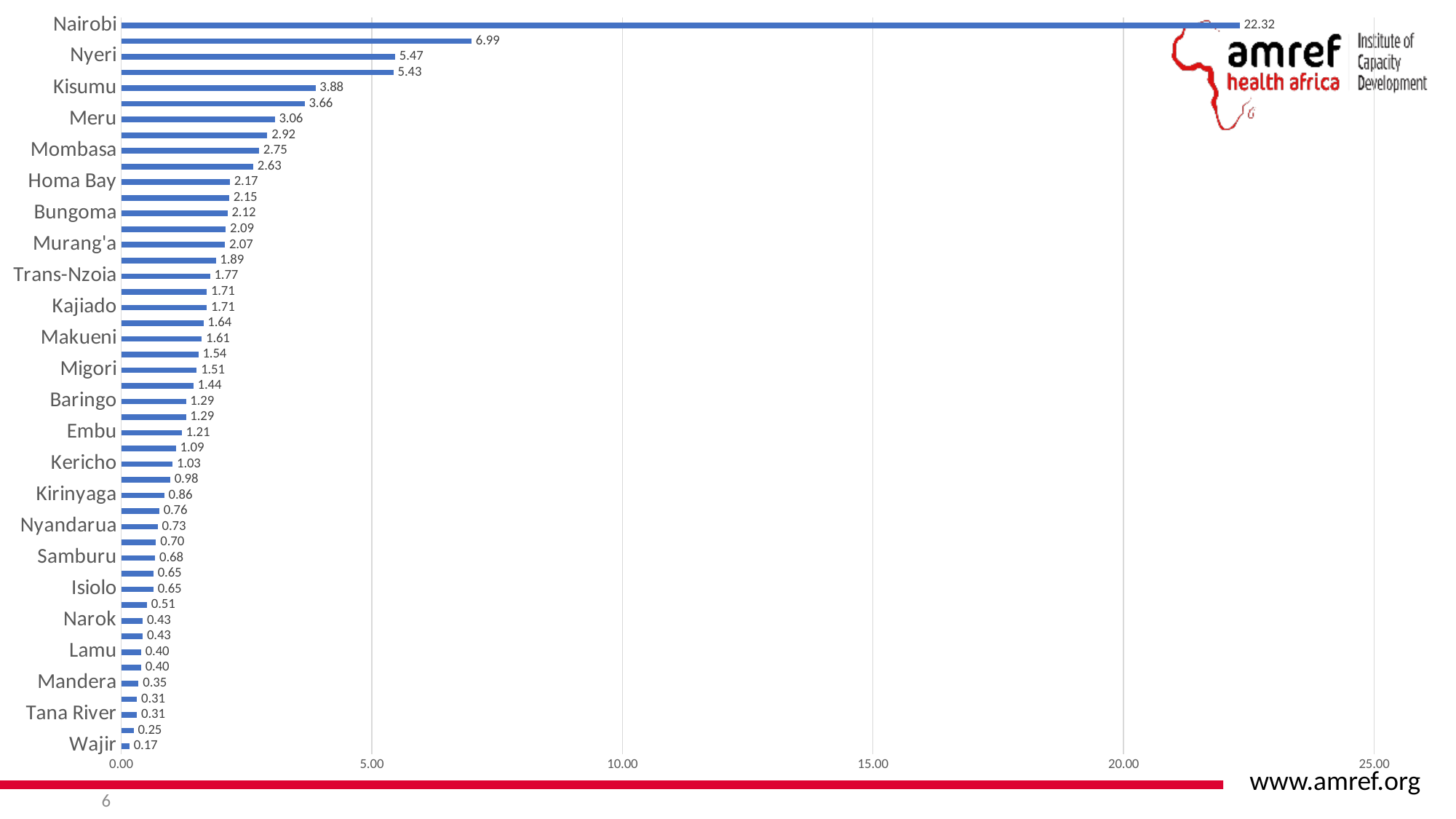

### Chart: %Registration by County

| Category |  |
|---|---|
| Wajir | 0.16567263088137837 |
| West Pokot | 0.2485089463220676 |
| Tana River | 0.3147779986746189 |
| Garissa | 0.3147779986746189 |
| Mandera | 0.34791252485089463 |
| Kwale | 0.3976143141153081 |
| Lamu | 0.3976143141153081 |
| Turkana | 0.4307488402915839 |
| Narok | 0.4307488402915839 |
| Marsabit | 0.513585155732273 |
| Isiolo | 0.6461232604373758 |
| Elgeyo-Markwet | 0.6461232604373758 |
| Samburu | 0.6792577866136514 |
| Vihiga | 0.6958250497017893 |
| Nyandarua | 0.7289595758780649 |
| Taita Taveta | 0.7620941020543406 |
| Kirinyaga | 0.8614976805831678 |
| Nandi | 0.9774685222001325 |
| Kericho | 1.027170311464546 |
| Tharaka Nithi | 1.0934393638170974 |
| Embu | 1.2094102054340623 |
| Busia | 1.2922465208747516 |
| Baringo | 1.2922465208747516 |
| Nyamira | 1.4413518886679921 |
| Migori | 1.5076209410205434 |
| Bomet | 1.540755467196819 |
| Makueni | 1.6070245195493704 |
| Kitui | 1.6401590457256463 |
| Kajiado | 1.7064280980781974 |
| Laikipia | 1.7064280980781974 |
| Trans-Nzoia | 1.772697150430749 |
| Kisii | 1.8886679920477136 |
| Murang'a | 2.07090788601723 |
| Uasin Gishu | 2.0874751491053676 |
| Bungoma | 2.1206096752816435 |
| Siaya | 2.1537442014579193 |
| Homa Bay | 2.170311464546057 |
| Nakuru | 2.6341948310139163 |
| Mombasa | 2.7501656726308816 |
| Kilifi | 2.9158383035122597 |
| Meru | 3.0649436713055 |
| Machakos | 3.661365142478463 |
| Kisumu | 3.876739562624255 |
| Kiambu | 5.4340622929092115 |
| Nyeri | 5.467196819085487 |
| Kakamega | 6.9913850231941685 |
| Nairobi | 22.316103379721667 |
6